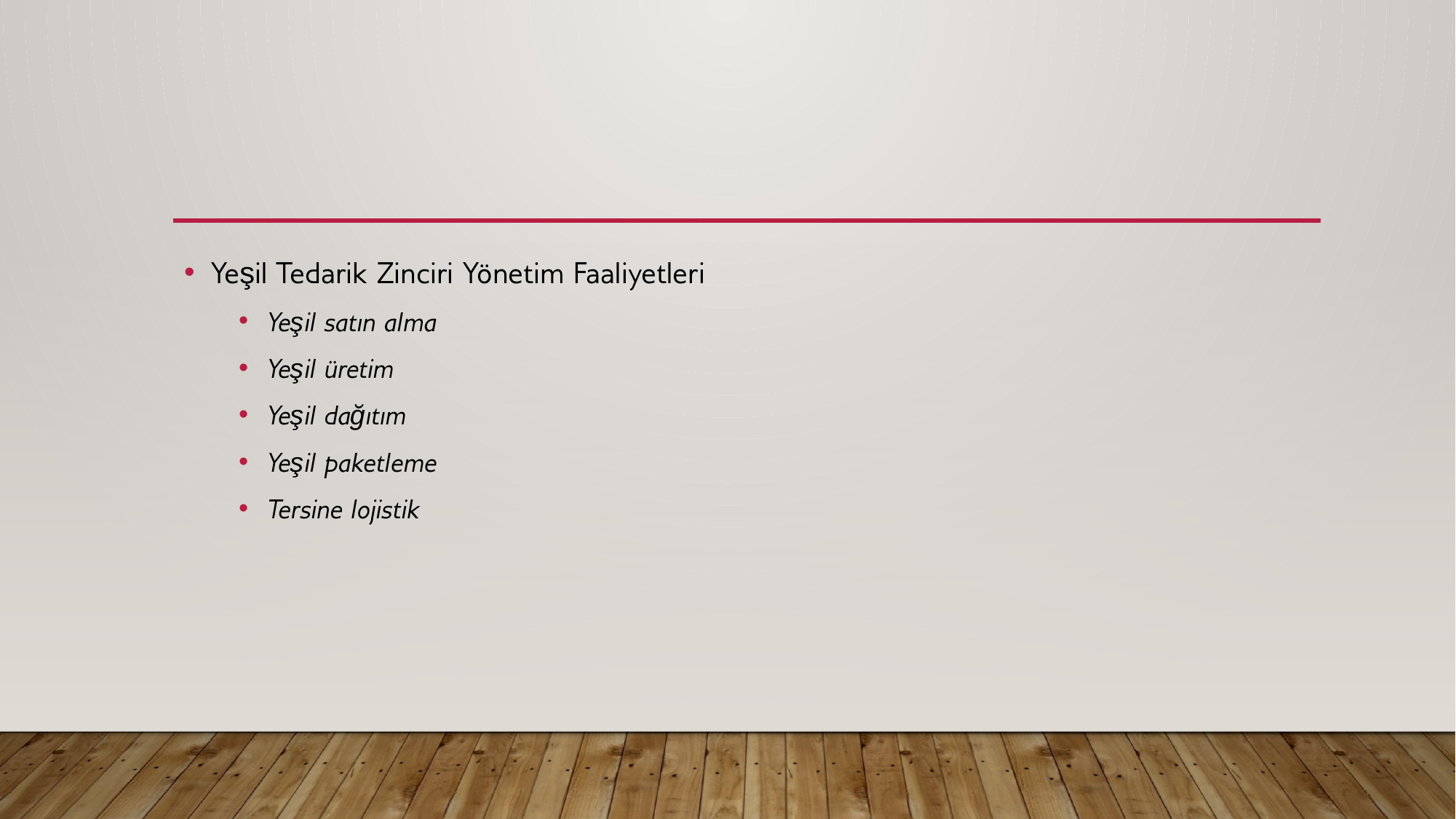

#
Yeşil Tedarik Zinciri Yönetim Faaliyetleri
Yeşil satın alma
Yeşil üretim
Yeşil dağıtım
Yeşil paketleme
Tersine lojistik